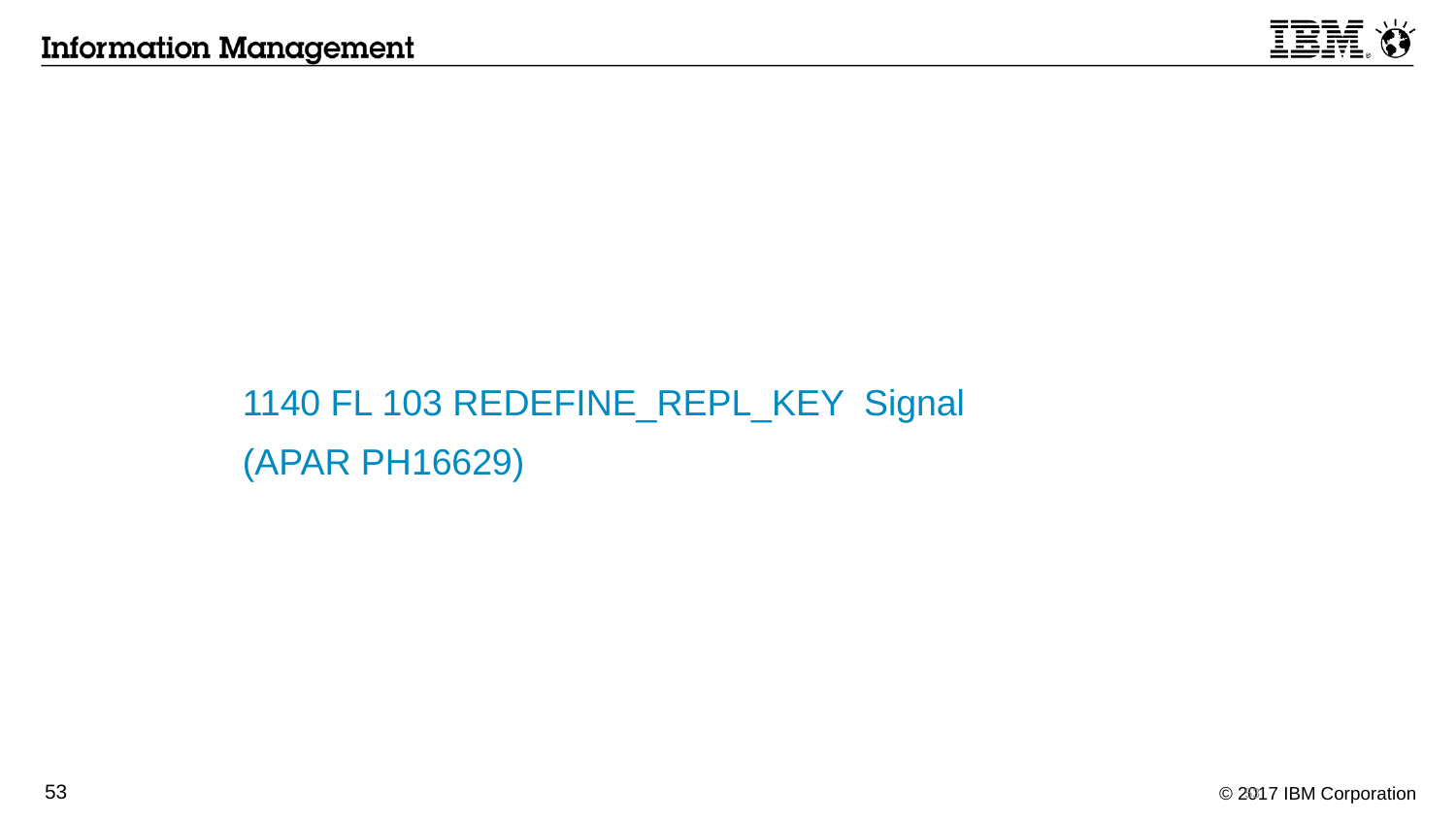

1140 FL 103 REDEFINE_REPL_KEY  Signal
(APAR PH16629)
53